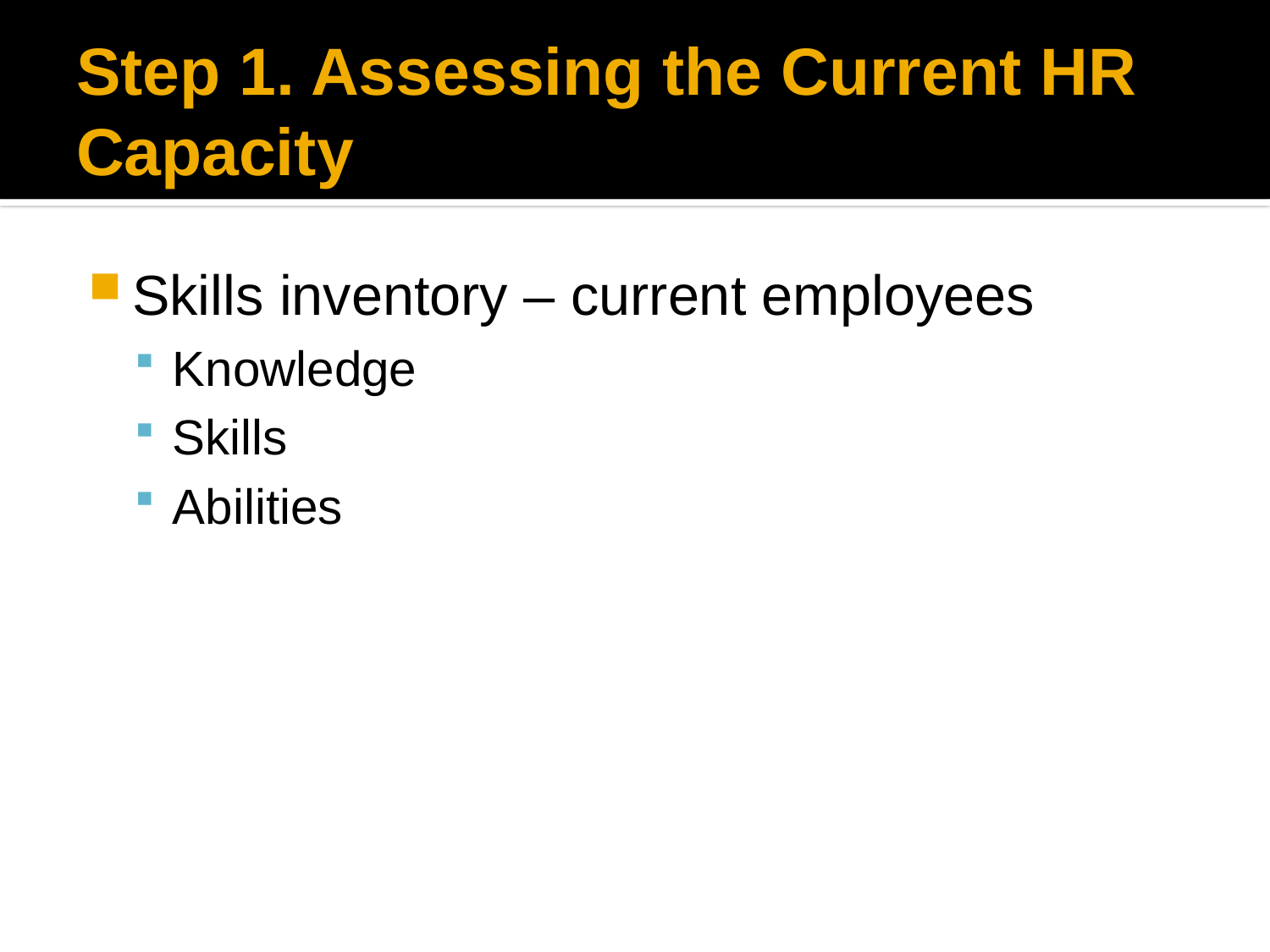

# Step 1. Assessing the Current HR Capacity
Skills inventory – current employees
Knowledge
Skills
Abilities